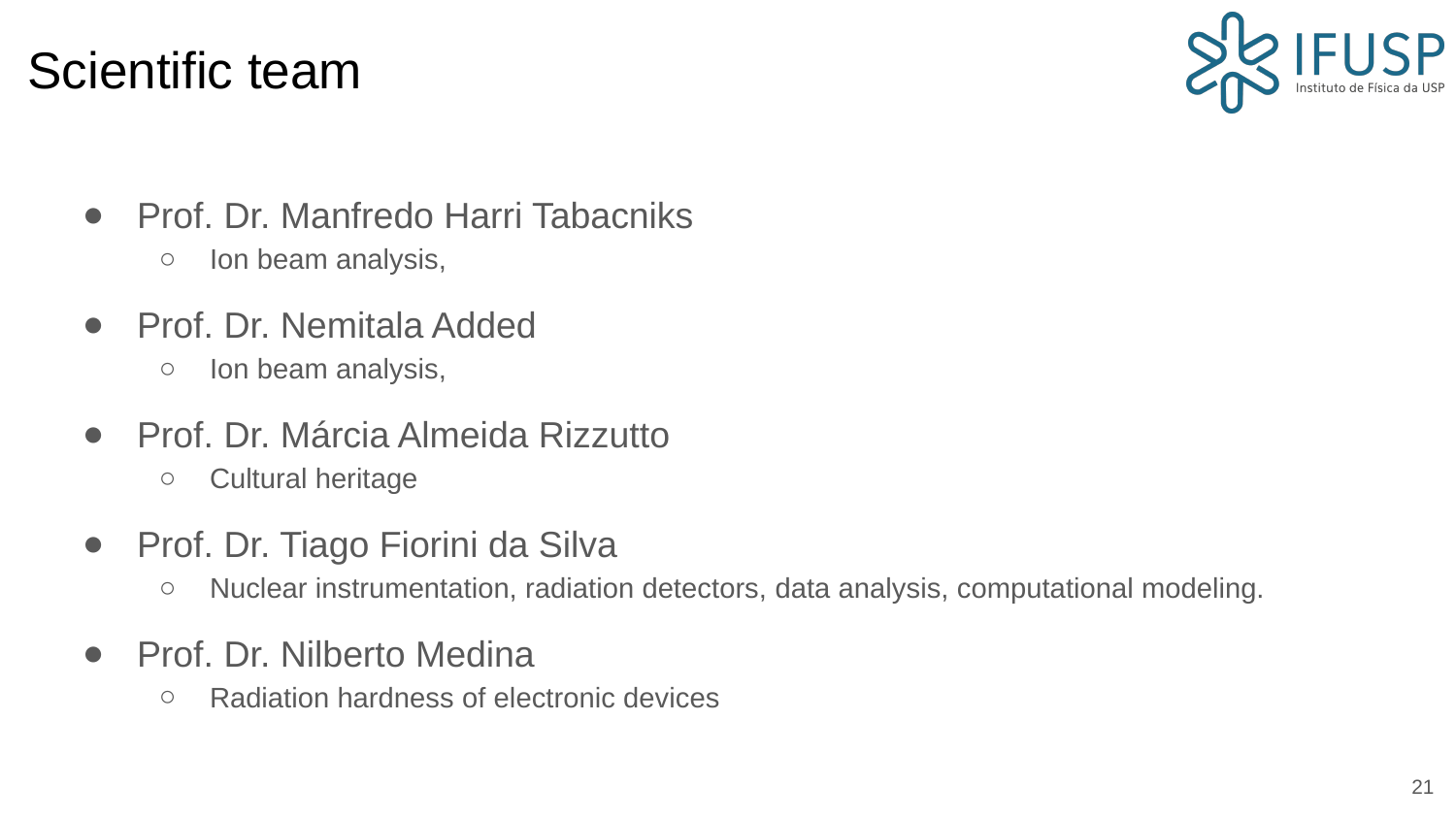

# Scientific team
Prof. Dr. Manfredo Harri Tabacniks
Ion beam analysis,
Prof. Dr. Nemitala Added
Ion beam analysis,
Prof. Dr. Márcia Almeida Rizzutto
Cultural heritage
Prof. Dr. Tiago Fiorini da Silva
Nuclear instrumentation, radiation detectors, data analysis, computational modeling.
Prof. Dr. Nilberto Medina
Radiation hardness of electronic devices
21